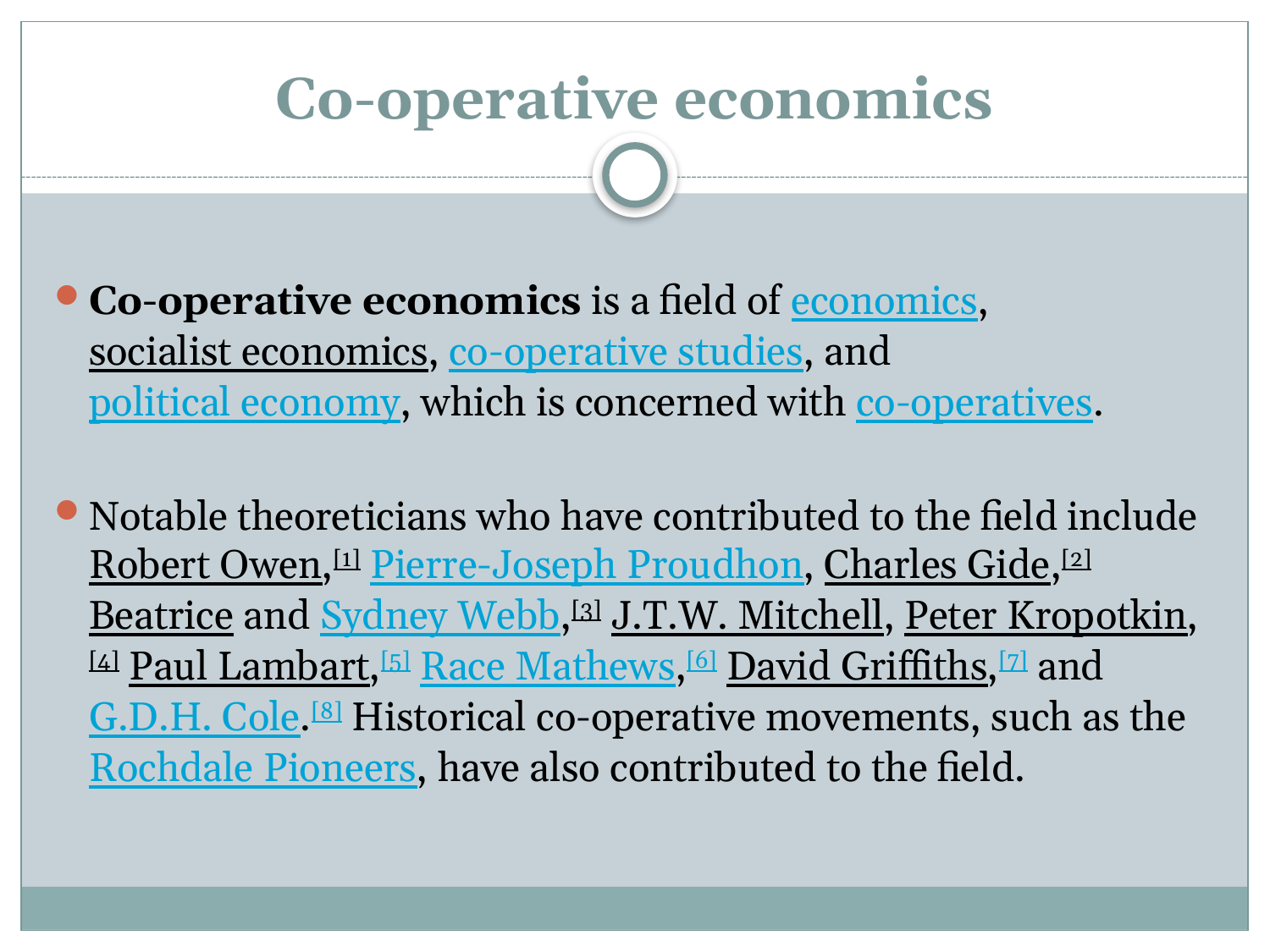

# Co-operative economics

Co-operative economics is a field of economics, socialist economics, co-operative studies, and political economy, which is concerned with co-operatives.

Notable theoreticians who have contributed to the field include Robert Owen,[1] Pierre-Joseph Proudhon, Charles Gide,[2] Beatrice and Sydney Webb,[3] J.T.W. Mitchell, Peter Kropotkin,[4] Paul Lambart,[5] Race Mathews,[6] David Griffiths,[7] and G.D.H. Cole.[8] Historical co-operative movements, such as the Rochdale Pioneers, have also contributed to the field.